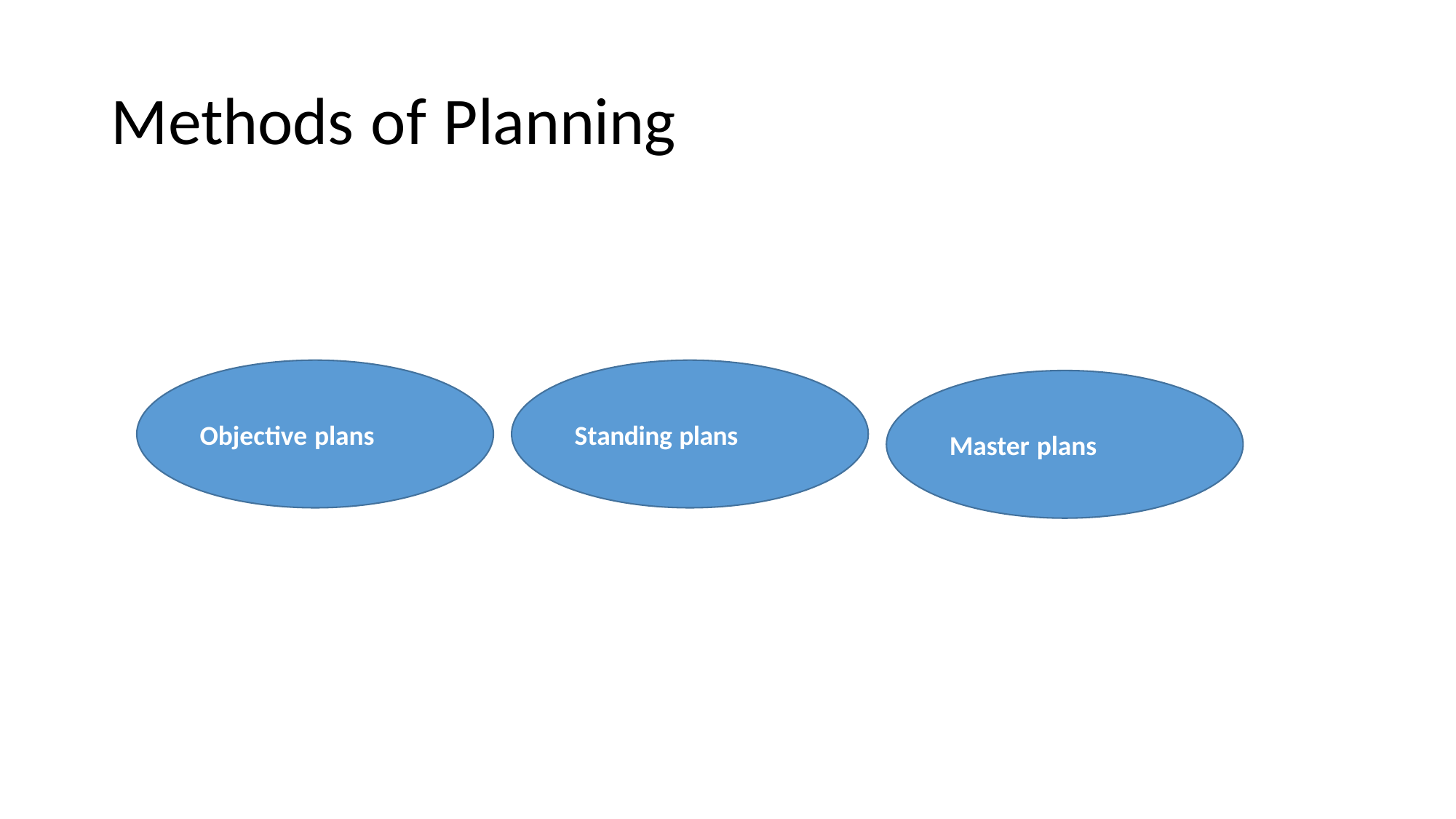

# Methods of Planning
Objective plans
Standing plans
Master plans